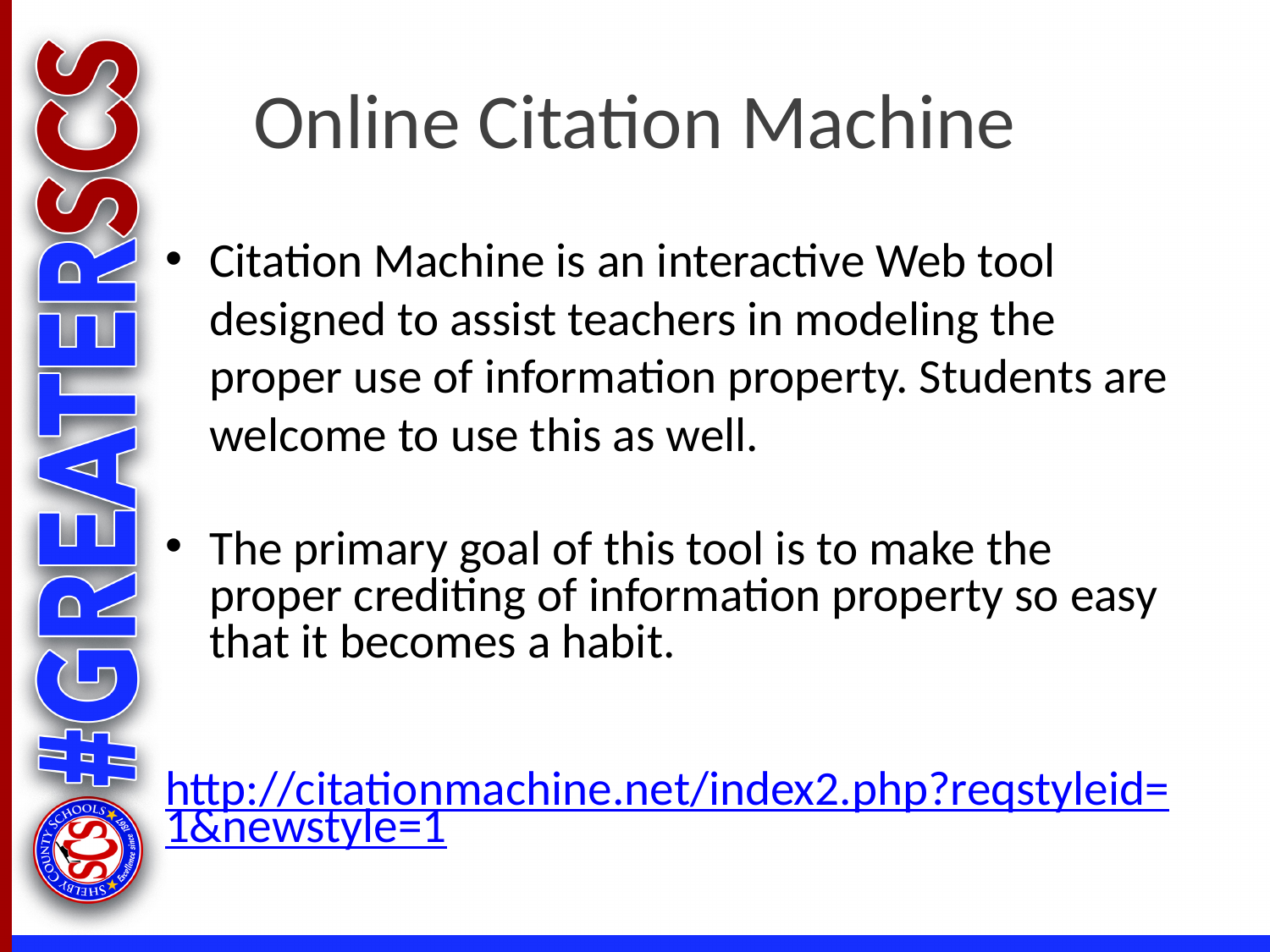

# Online Citation Machine
Citation Machine is an interactive Web tool designed to assist teachers in modeling the proper use of information property. Students are welcome to use this as well.

The primary goal of this tool is to make the proper crediting of information property so easy that it becomes a habit.

http://citationmachine.net/index2.php?reqstyleid=1&newstyle=1